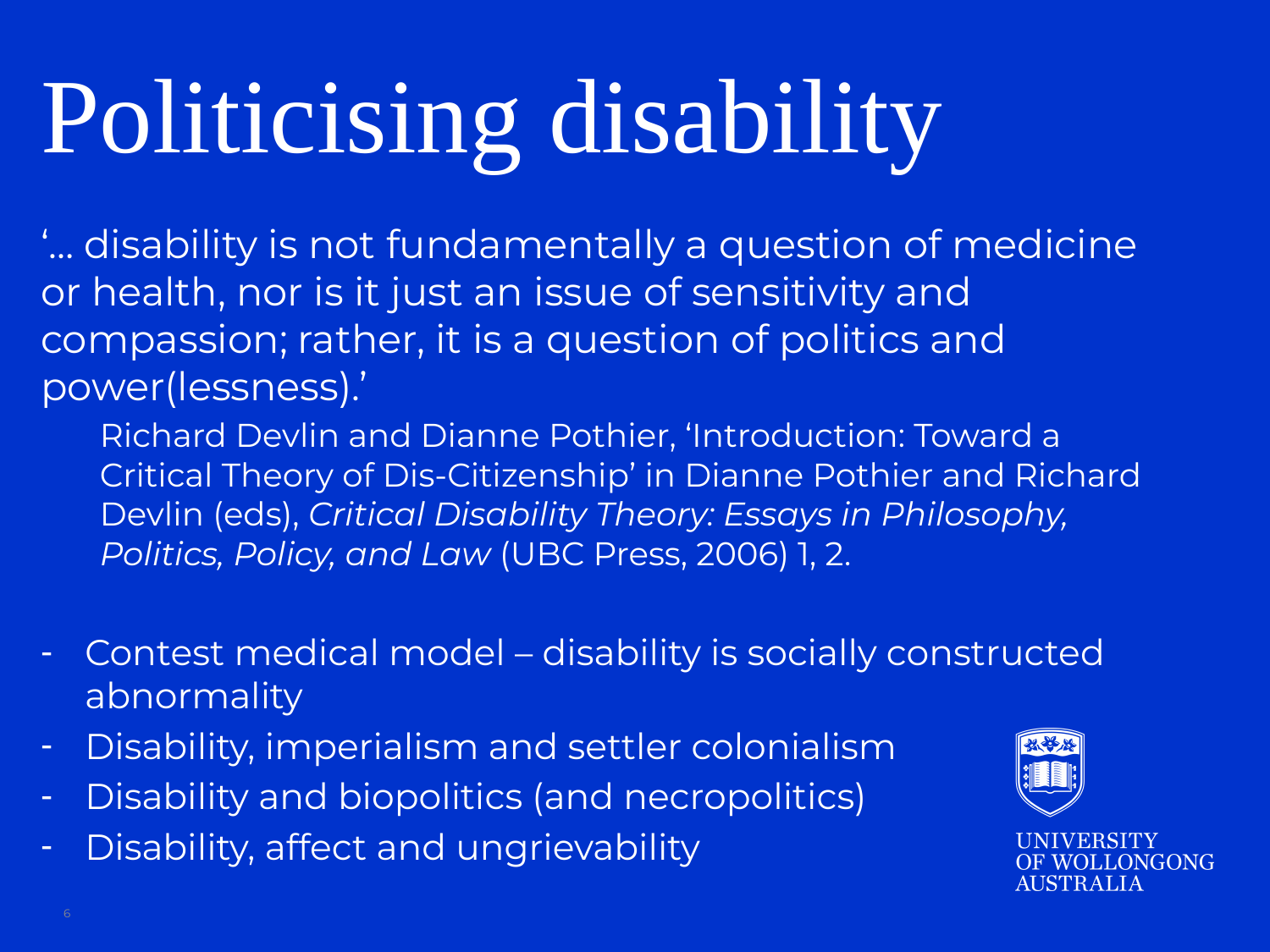

Politicising disability
‘… disability is not fundamentally a question of medicine or health, nor is it just an issue of sensitivity and compassion; rather, it is a question of politics and power(lessness).’
Richard Devlin and Dianne Pothier, ‘Introduction: Toward a Critical Theory of Dis-Citizenship’ in Dianne Pothier and Richard Devlin (eds), Critical Disability Theory: Essays in Philosophy, Politics, Policy, and Law (UBC Press, 2006) 1, 2.

Contest medical model – disability is socially constructed abnormality
Disability, imperialism and settler colonialism
Disability and biopolitics (and necropolitics)
Disability, affect and ungrievability

6